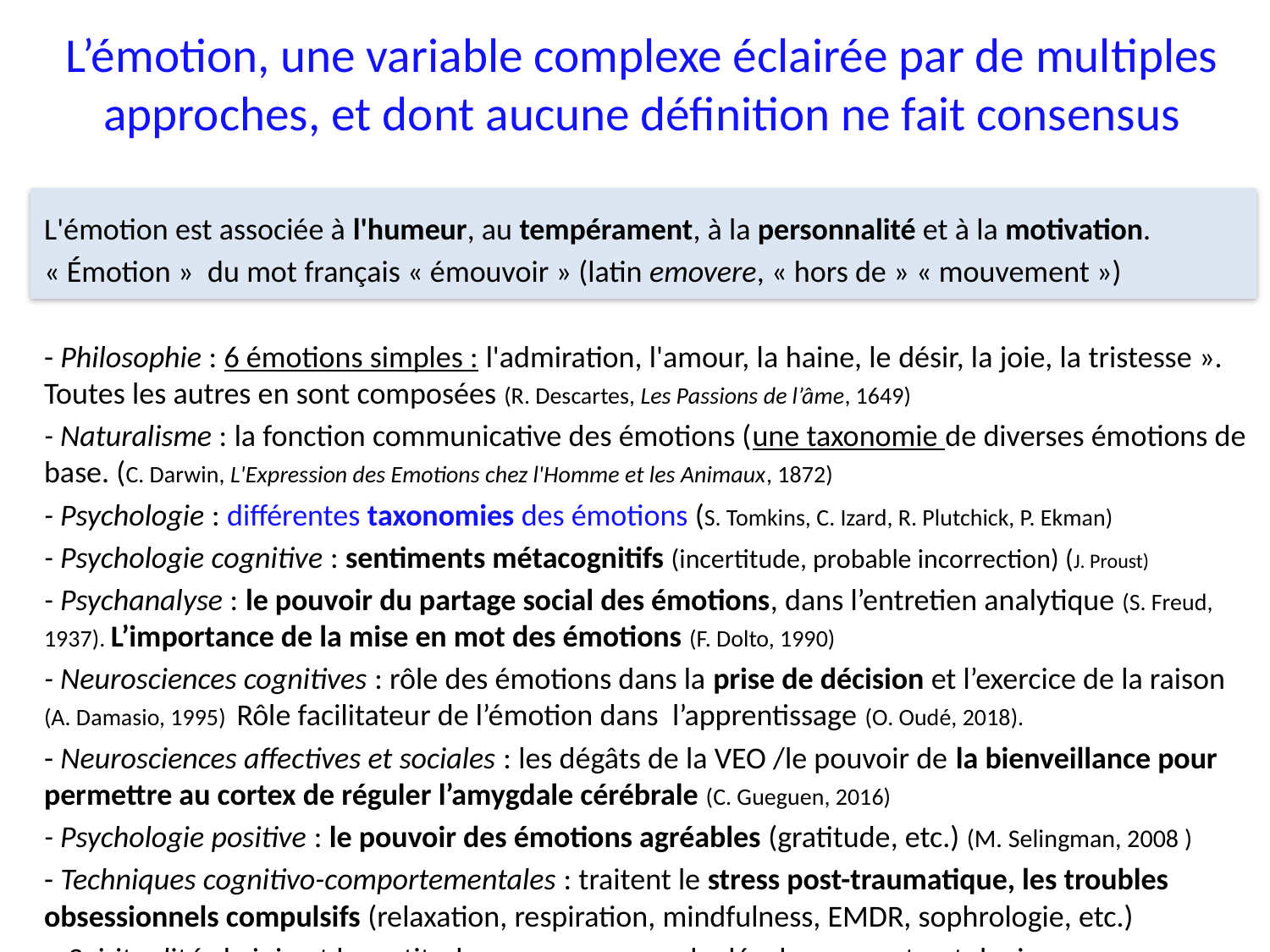

# L’émotion, une variable complexe éclairée par de multiples approches, et dont aucune définition ne fait consensus

L'émotion est associée à l'humeur, au tempérament, à la personnalité et à la motivation.
« Émotion »  du mot français « émouvoir » (latin emovere, « hors de » « mouvement »)

- Philosophie : 6 émotions simples : l'admiration, l'amour, la haine, le désir, la joie, la tristesse ». Toutes les autres en sont composées (R. Descartes, Les Passions de l’âme, 1649)
- Naturalisme : la fonction communicative des émotions (une taxonomie de diverses émotions de base. (C. Darwin, L'Expression des Emotions chez l'Homme et les Animaux, 1872)
- Psychologie : différentes taxonomies des émotions (S. Tomkins, C. Izard, R. Plutchick, P. Ekman)
- Psychologie cognitive : sentiments métacognitifs (incertitude, probable incorrection) (J. Proust)
- Psychanalyse : le pouvoir du partage social des émotions, dans l’entretien analytique (S. Freud, 1937). L’importance de la mise en mot des émotions (F. Dolto, 1990)
- Neurosciences cognitives : rôle des émotions dans la prise de décision et l’exercice de la raison (A. Damasio, 1995)  Rôle facilitateur de l’émotion dans  l’apprentissage (O. Oudé, 2018).
- Neurosciences affectives et sociales : les dégâts de la VEO /le pouvoir de la bienveillance pour permettre au cortex de réguler l’amygdale cérébrale (C. Gueguen, 2016)
- Psychologie positive : le pouvoir des émotions agréables (gratitude, etc.) (M. Selingman, 2008 )
- Techniques cognitivo-comportementales : traitent le stress post-traumatique, les troubles obsessionnels compulsifs (relaxation, respiration, mindfulness, EMDR, sophrologie, etc.)
-  Spiritualité : la joie et la gratitude, comme source de développement ontologique